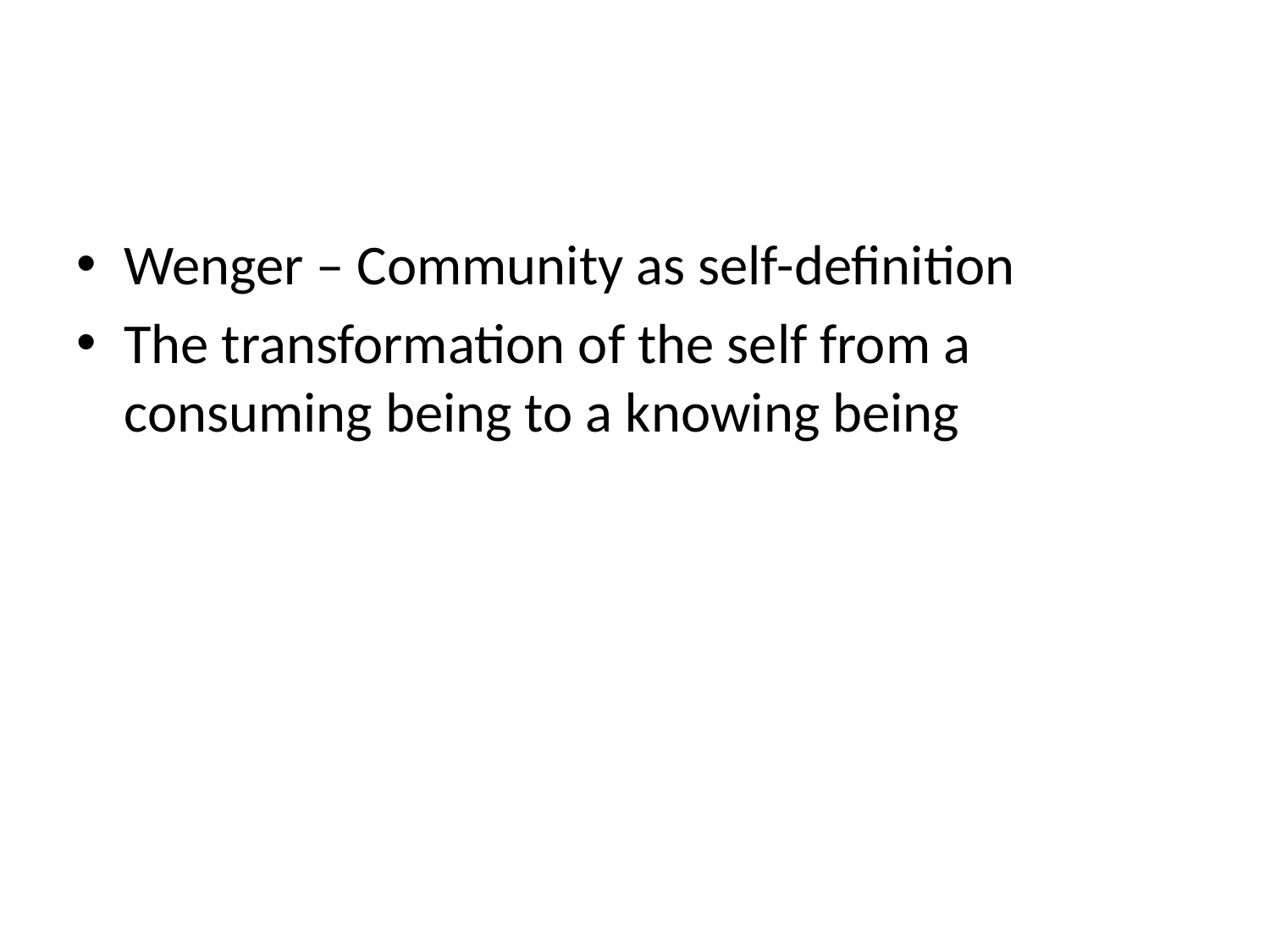

#
Wenger – Community as self-definition
The transformation of the self from a consuming being to a knowing being